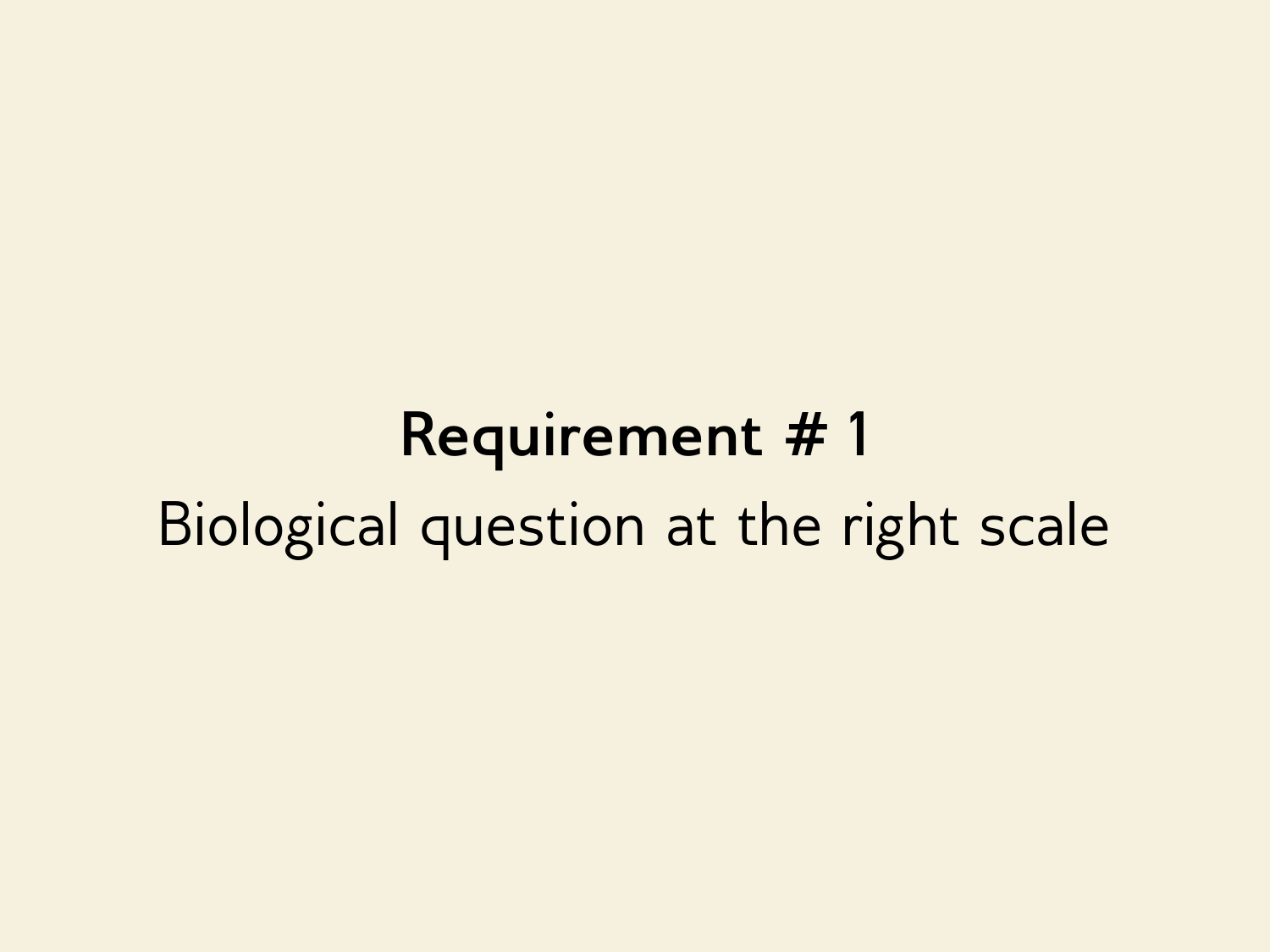

Requirement # 1
Biological question at the right scale